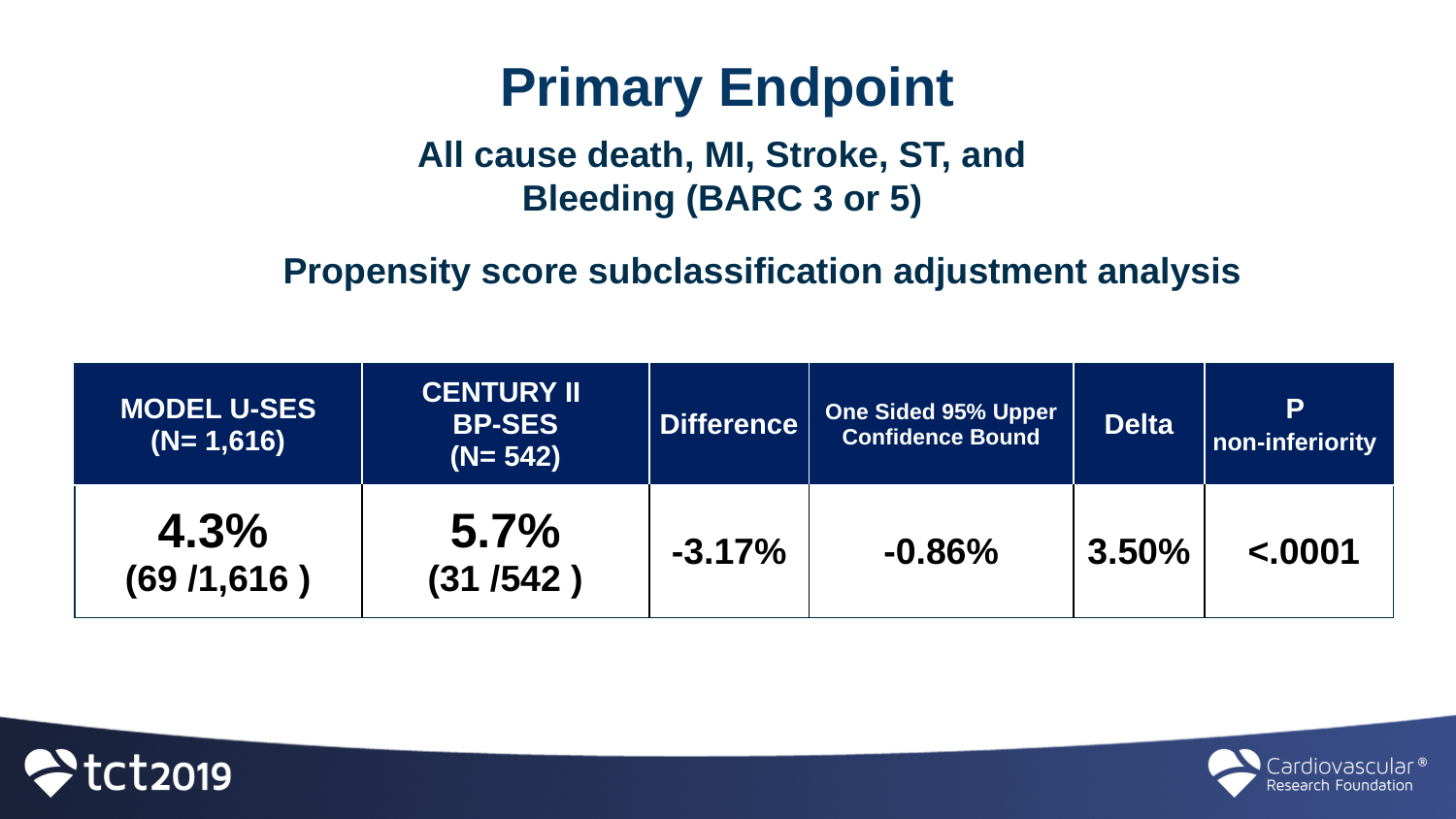

# Primary Endpoint
All cause death, MI, Stroke, ST, and
Bleeding (BARC 3 or 5)
Propensity score subclassification adjustment analysis
| MODEL U-SES (N= 1,616) | CENTURY II BP-SES (N= 542) | Difference | One Sided 95% Upper Confidence Bound | Delta | P non-inferiority |
| --- | --- | --- | --- | --- | --- |
| 4.3% (69 /1,616 ) | 5.7% (31 /542 ) | -3.17% | -0.86% | 3.50% | <.0001 |